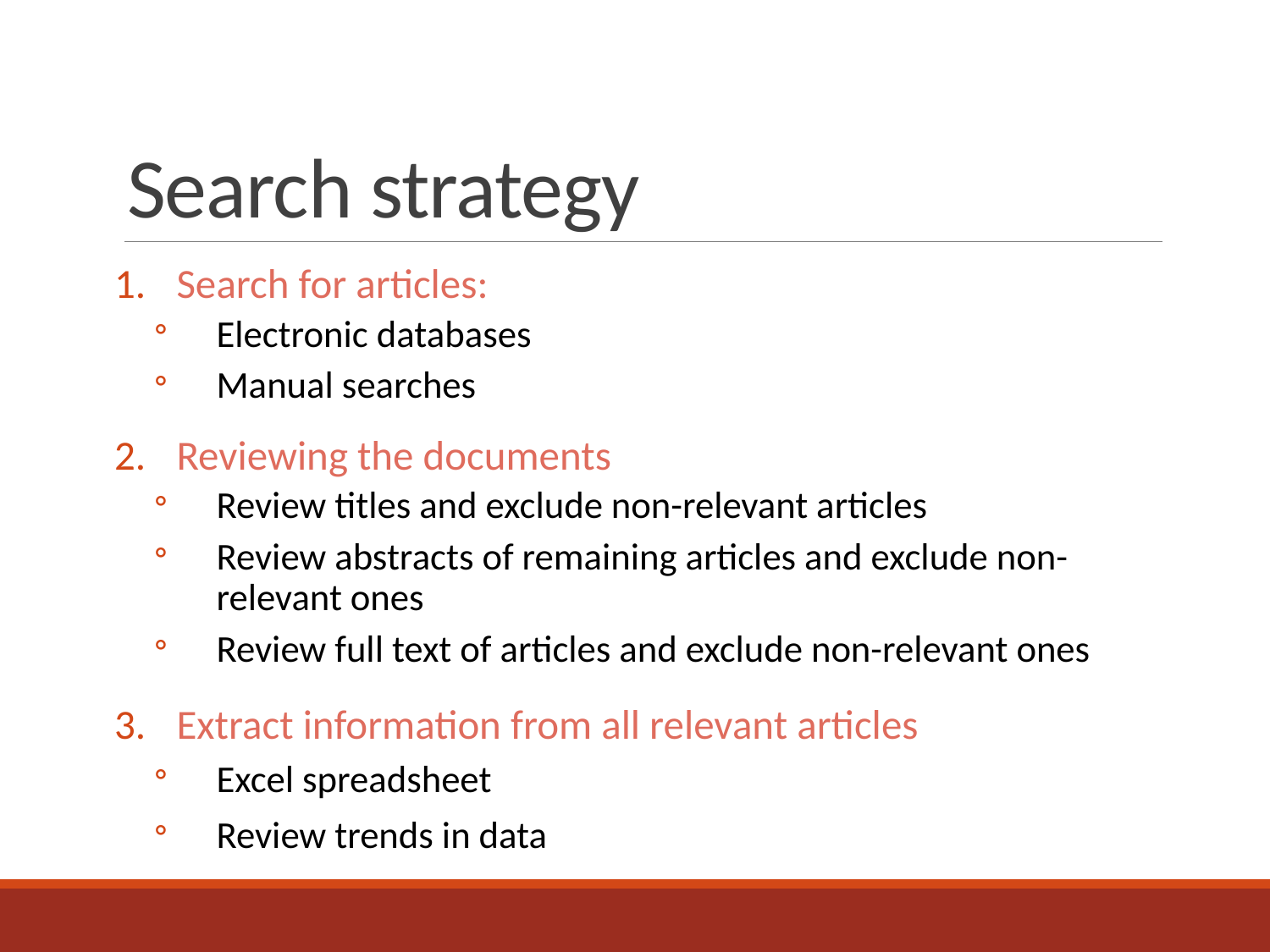

# Search strategy
Search for articles:
Electronic databases
Manual searches
Reviewing the documents
Review titles and exclude non-relevant articles
Review abstracts of remaining articles and exclude non-relevant ones
Review full text of articles and exclude non-relevant ones
Extract information from all relevant articles
Excel spreadsheet
Review trends in data